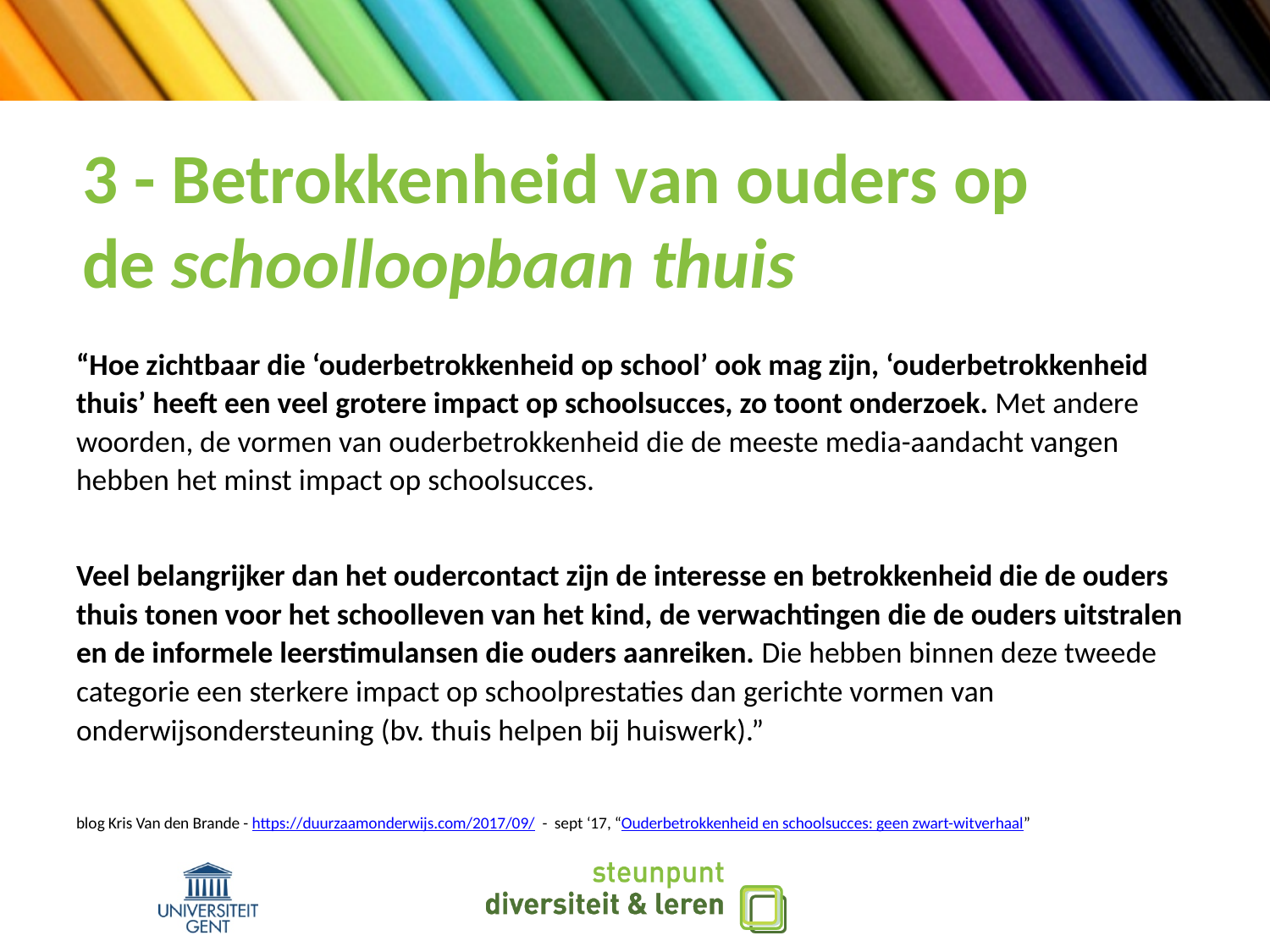

# 3 - Betrokkenheid van ouders op de schoolloopbaan thuis

“Hoe zichtbaar die ‘ouderbetrokkenheid op school’ ook mag zijn, ‘ouderbetrokkenheid thuis’ heeft een veel grotere impact op schoolsucces, zo toont onderzoek. Met andere woorden, de vormen van ouderbetrokkenheid die de meeste media-aandacht vangen hebben het minst impact op schoolsucces.

Veel belangrijker dan het oudercontact zijn de interesse en betrokkenheid die de ouders thuis tonen voor het schoolleven van het kind, de verwachtingen die de ouders uitstralen en de informele leerstimulansen die ouders aanreiken. Die hebben binnen deze tweede categorie een sterkere impact op schoolprestaties dan gerichte vormen van onderwijsondersteuning (bv. thuis helpen bij huiswerk).”

blog Kris Van den Brande - https://duurzaamonderwijs.com/2017/09/  -  sept ‘17, “Ouderbetrokkenheid en schoolsucces: geen zwart-witverhaal”